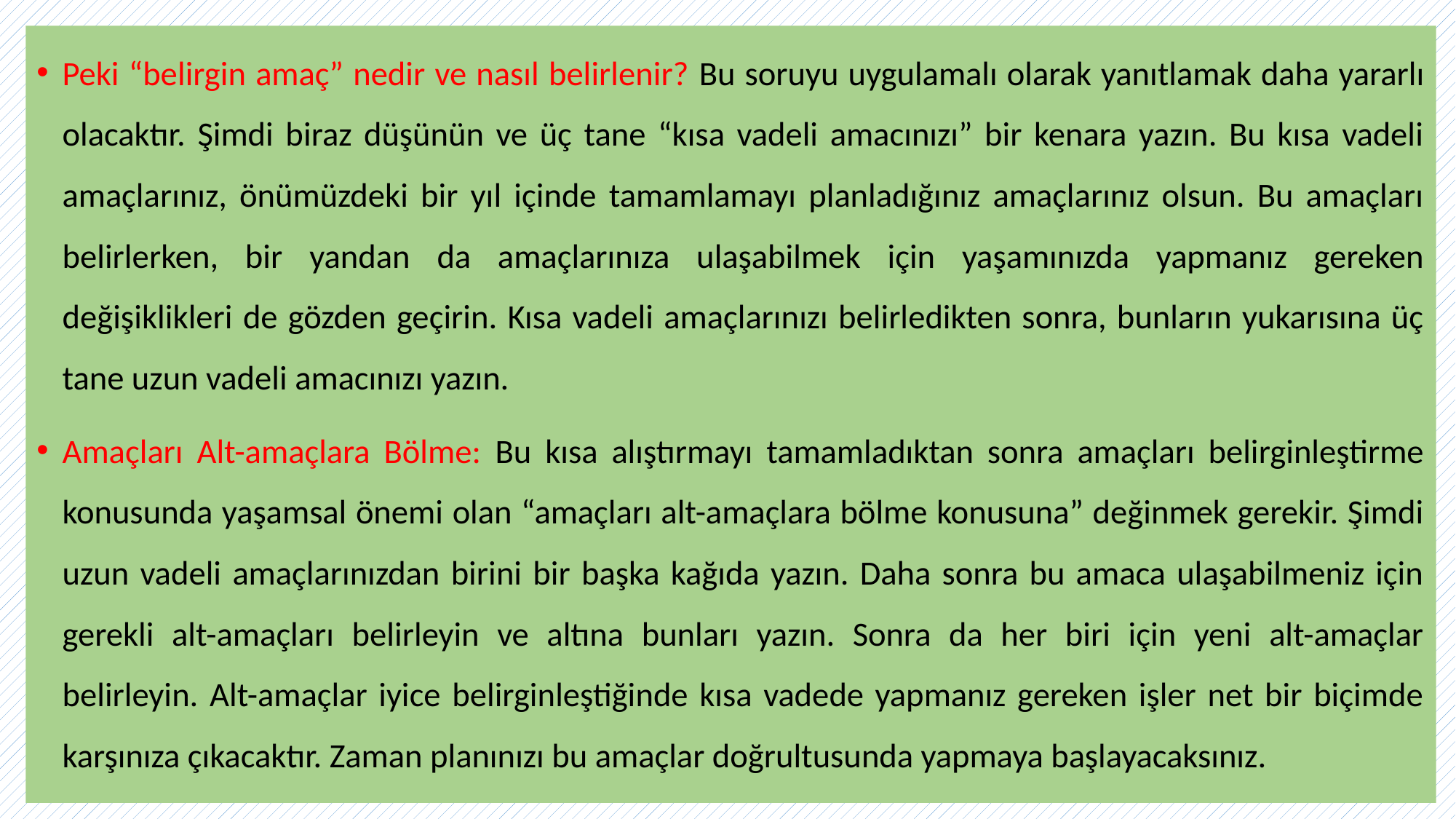

Peki “belirgin amaç” nedir ve nasıl belirlenir? Bu soruyu uygulamalı olarak yanıtlamak daha yararlı olacaktır. Şimdi biraz düşünün ve üç tane “kısa vadeli amacınızı” bir kenara yazın. Bu kısa vadeli amaçlarınız, önümüzdeki bir yıl içinde tamamlamayı planladığınız amaçlarınız olsun. Bu amaçları belirlerken, bir yandan da amaçlarınıza ulaşabilmek için yaşamınızda yapmanız gereken değişiklikleri de gözden geçirin. Kısa vadeli amaçlarınızı belirledikten sonra, bunların yukarısına üç tane uzun vadeli amacınızı yazın.
Amaçları Alt-amaçlara Bölme: Bu kısa alıştırmayı tamamladıktan sonra amaçları belirginleştirme konusunda yaşamsal önemi olan “amaçları alt-amaçlara bölme konusuna” değinmek gerekir. Şimdi uzun vadeli amaçlarınızdan birini bir başka kağıda yazın. Daha sonra bu amaca ulaşabilmeniz için gerekli alt-amaçları belirleyin ve altına bunları yazın. Sonra da her biri için yeni alt-amaçlar belirleyin. Alt-amaçlar iyice belirginleştiğinde kısa vadede yapmanız gereken işler net bir biçimde karşınıza çıkacaktır. Zaman planınızı bu amaçlar doğrultusunda yapmaya başlayacaksınız.